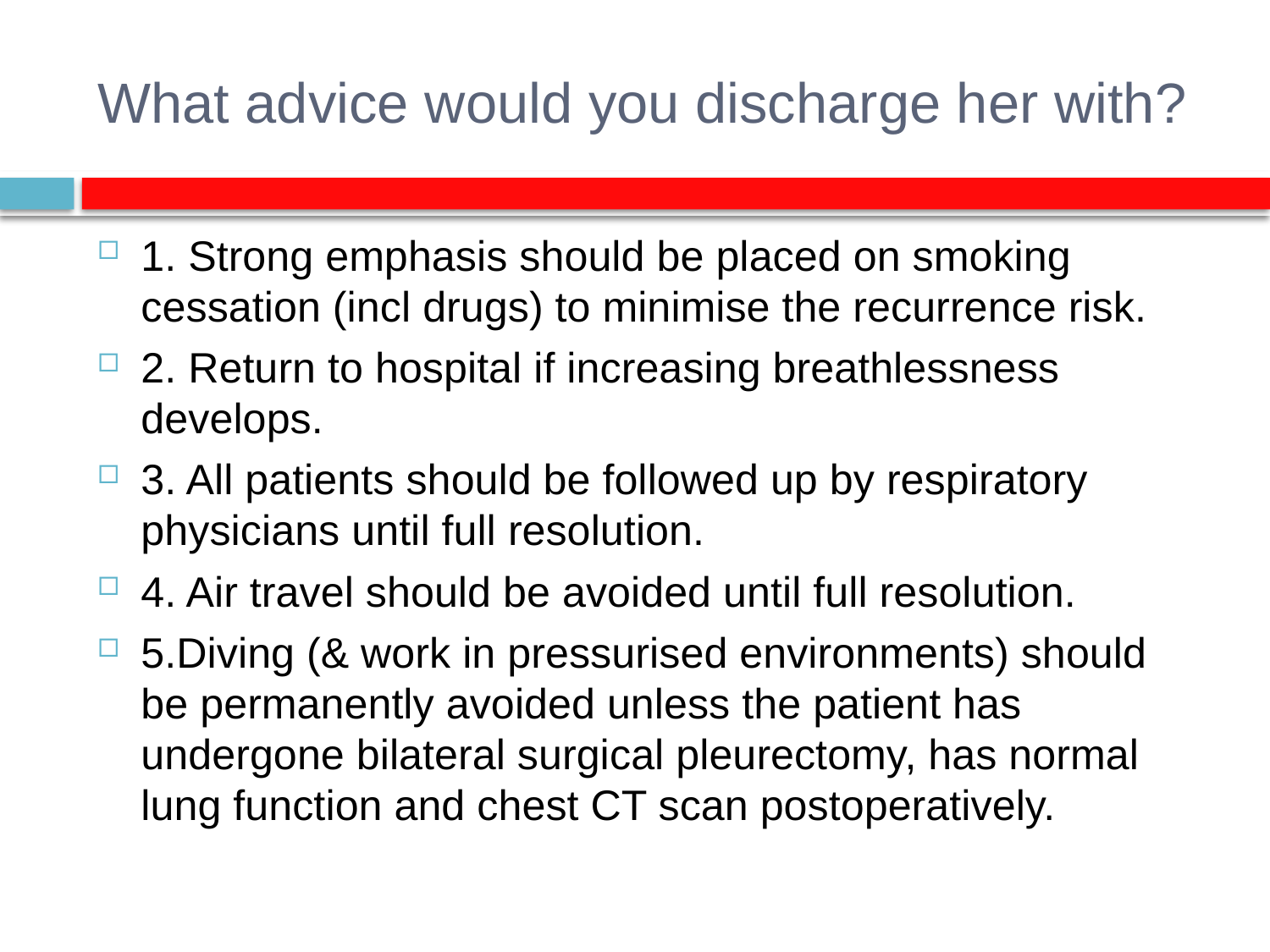

# What advice would you discharge her with?
1. Strong emphasis should be placed on smoking cessation (incl drugs) to minimise the recurrence risk.
2. Return to hospital if increasing breathlessness develops.
3. All patients should be followed up by respiratory physicians until full resolution.
4. Air travel should be avoided until full resolution.
5.Diving (& work in pressurised environments) should be permanently avoided unless the patient has undergone bilateral surgical pleurectomy, has normal lung function and chest CT scan postoperatively.